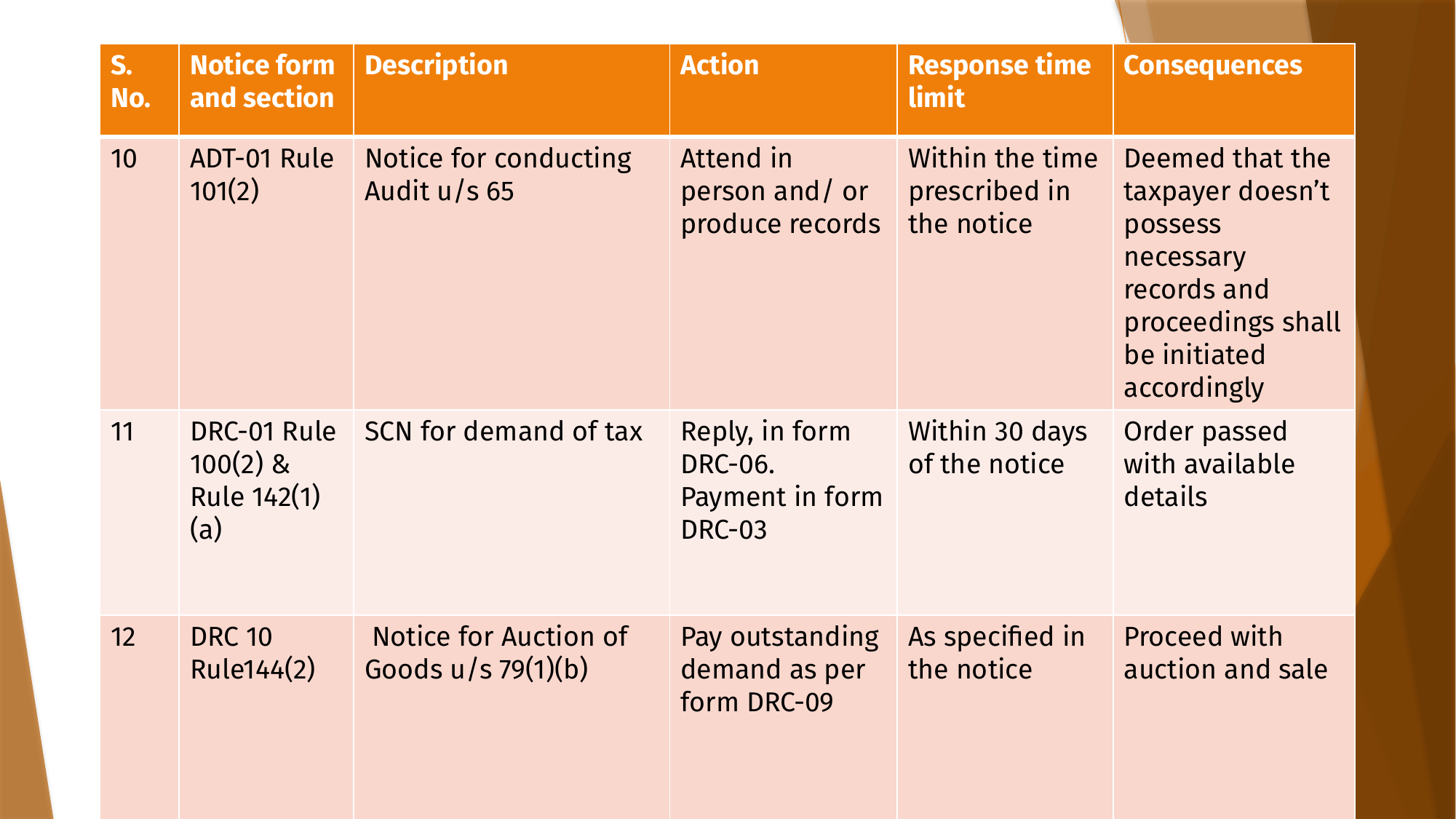

| S. No. | Notice form and section | Description | Action | Response time limit | Consequences |
| --- | --- | --- | --- | --- | --- |
| 10 | ADT-01 Rule 101(2) | Notice for conducting Audit u/s 65 | Attend in person and/ or produce records | Within the time prescribed in the notice | Deemed that the taxpayer doesn’t possess necessary records and proceedings shall be initiated accordingly |
| 11 | DRC-01 Rule 100(2) & Rule 142(1)(a) | SCN for demand of tax | Reply, in form DRC-06. Payment in form DRC-03 | Within 30 days of the notice | Order passed with available details |
| 12 | DRC 10 Rule144(2) | Notice for Auction of Goods u/s 79(1)(b) | Pay outstanding demand as per form DRC-09 | As specified in the notice | Proceed with auction and sale |